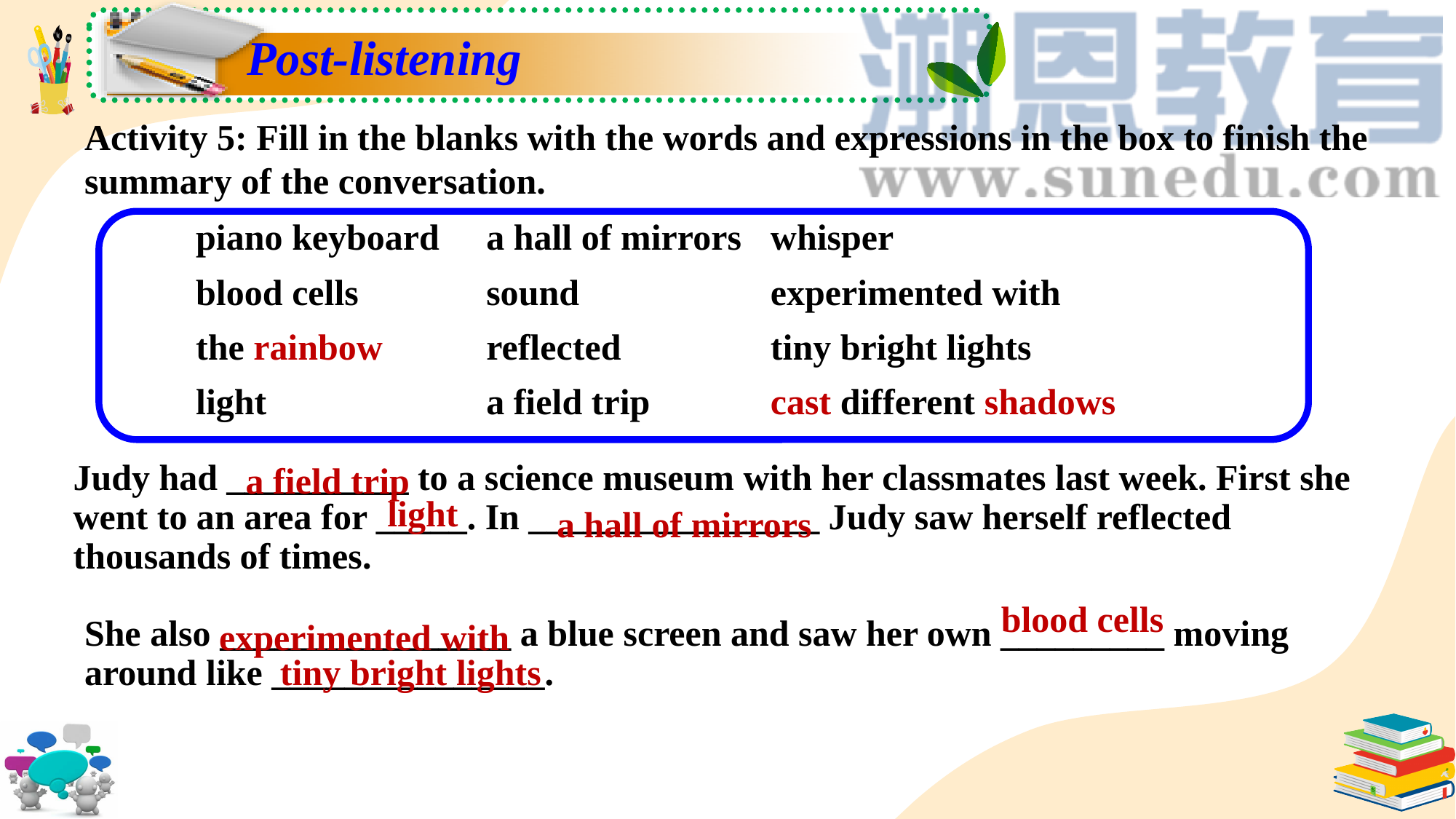

Post-listening
Activity 5: Fill in the blanks with the words and expressions in the box to finish the summary of the conversation.

| piano keyboard | a hall of mirrors | whisper |
| --- | --- | --- |
| blood cells | sound | experimented with |
| the rainbow | reflected | tiny bright lights |
| light | a field trip | cast different shadows |
a field trip
Judy had __________ to a science museum with her classmates last week. First she went to an area for _____. In ________________ Judy saw herself reflected thousands of times.
light
a hall of mirrors
blood cells
experimented with
She also ________________ a blue screen and saw her own _________ moving around like _______________.
tiny bright lights